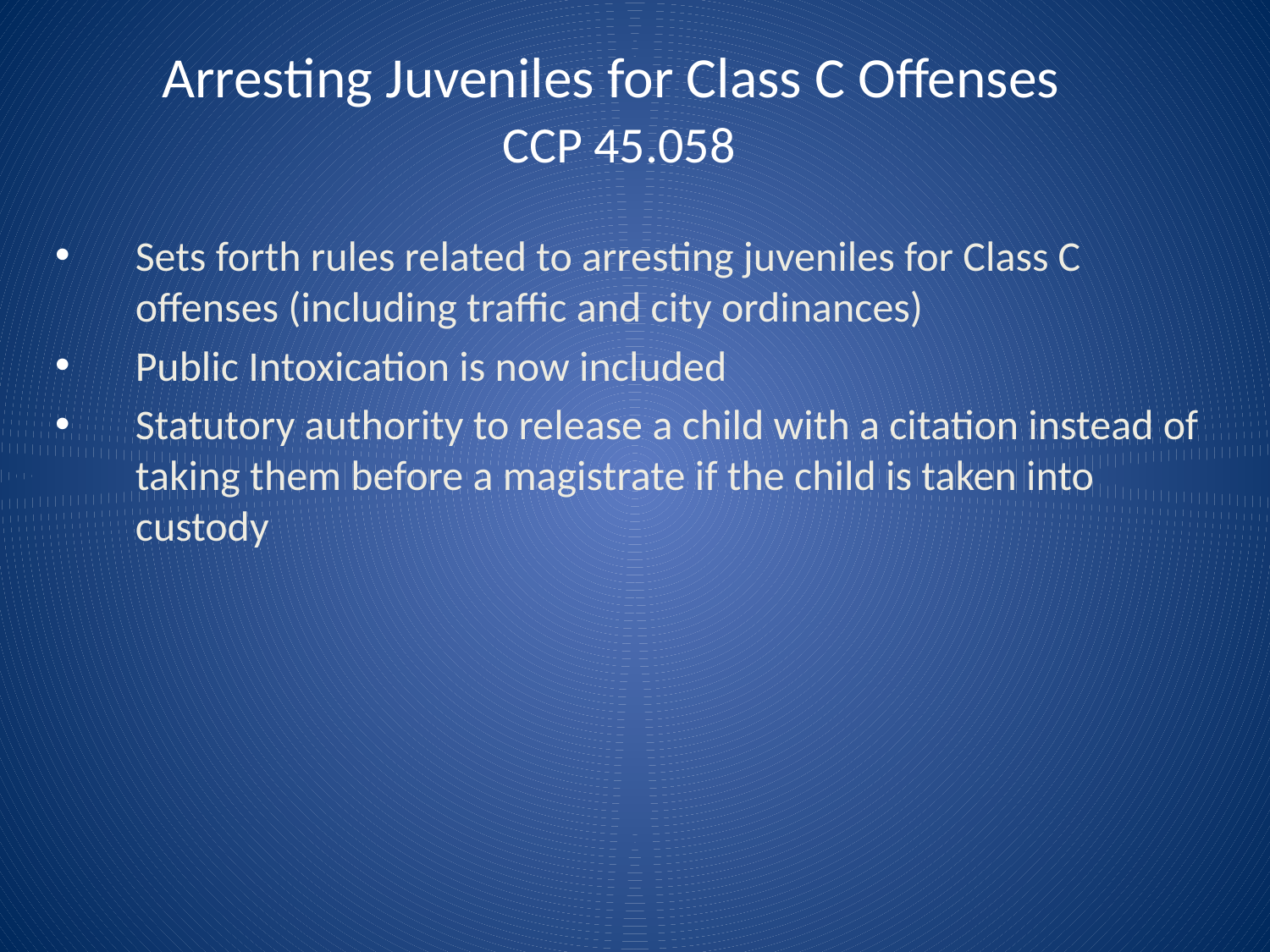

Arresting Juveniles for Class C Offenses
CCP 45.058
Sets forth rules related to arresting juveniles for Class C offenses (including traffic and city ordinances)
Public Intoxication is now included
Statutory authority to release a child with a citation instead of taking them before a magistrate if the child is taken into custody